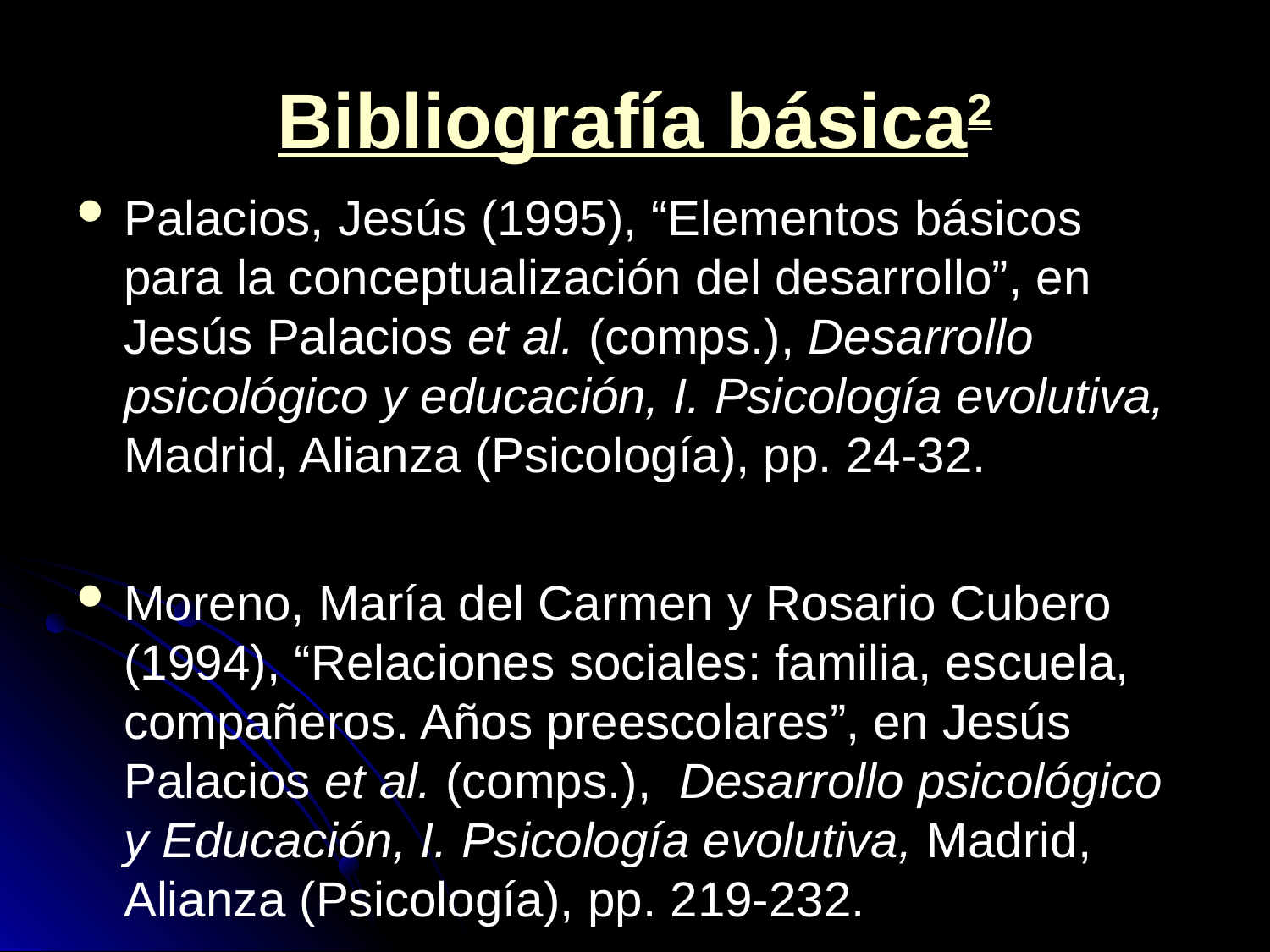

# Bibliografía básica2
Palacios, Jesús (1995), “Elementos básicos para la conceptualización del desarrollo”, en Jesús Palacios et al. (comps.), Desarrollo psicológico y educación, I. Psicología evolutiva, Madrid, Alianza (Psicología), pp. 24-32.

Moreno, María del Carmen y Rosario Cubero (1994), “Relaciones sociales: familia, escuela, compañeros. Años preescolares”, en Jesús Palacios et al. (comps.),  Desarrollo psicológico y Educación, I. Psicología evolutiva, Madrid, Alianza (Psicología), pp. 219-232.